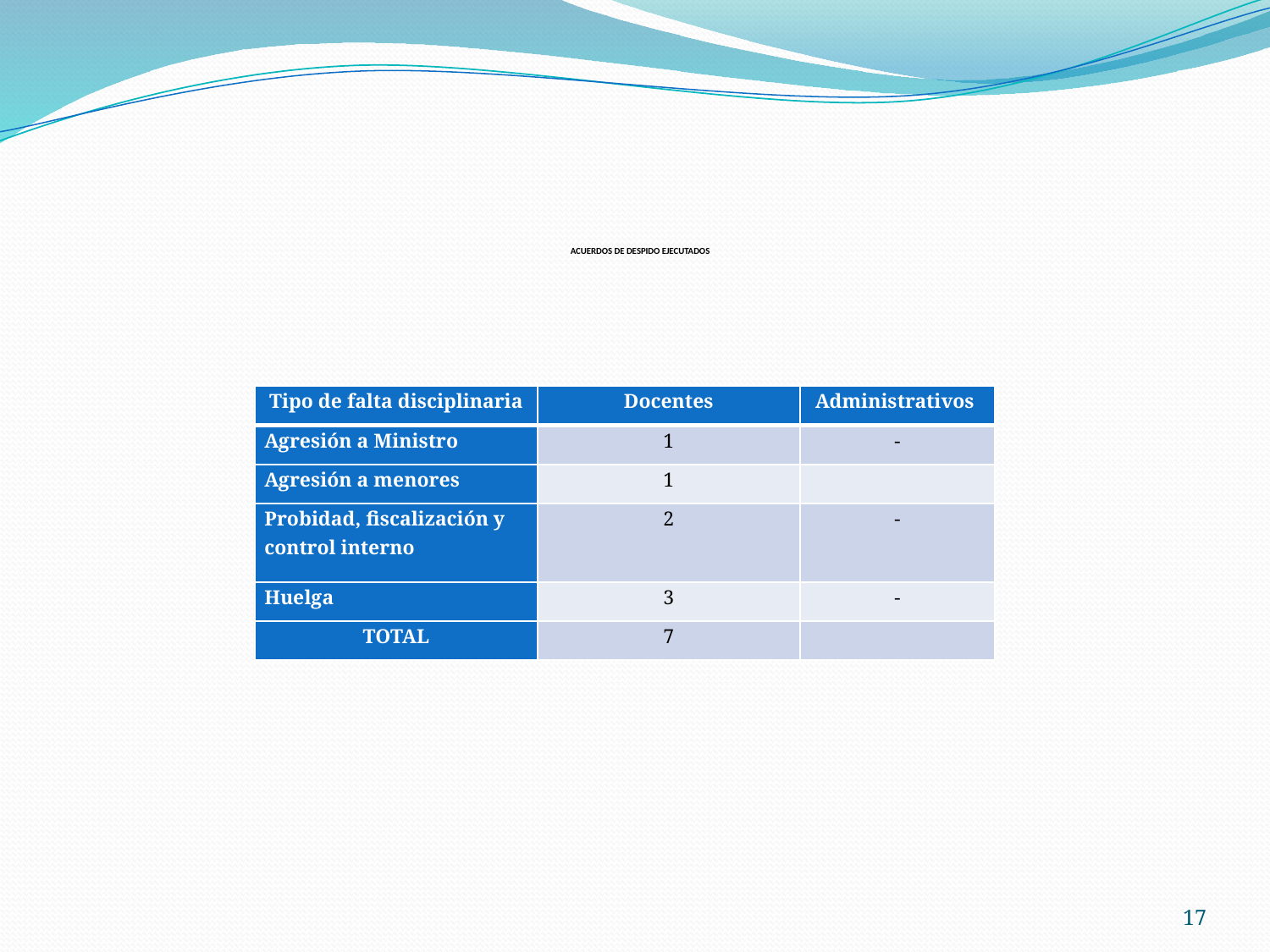

# ACUERDOS DE DESPIDO EJECUTADOS
| Tipo de falta disciplinaria | Docentes | Administrativos |
| --- | --- | --- |
| Agresión a Ministro | 1 | - |
| Agresión a menores | 1 |  |
| Probidad, fiscalización y control interno | 2 | - |
| Huelga | 3 | - |
| TOTAL | 7 |  |
17